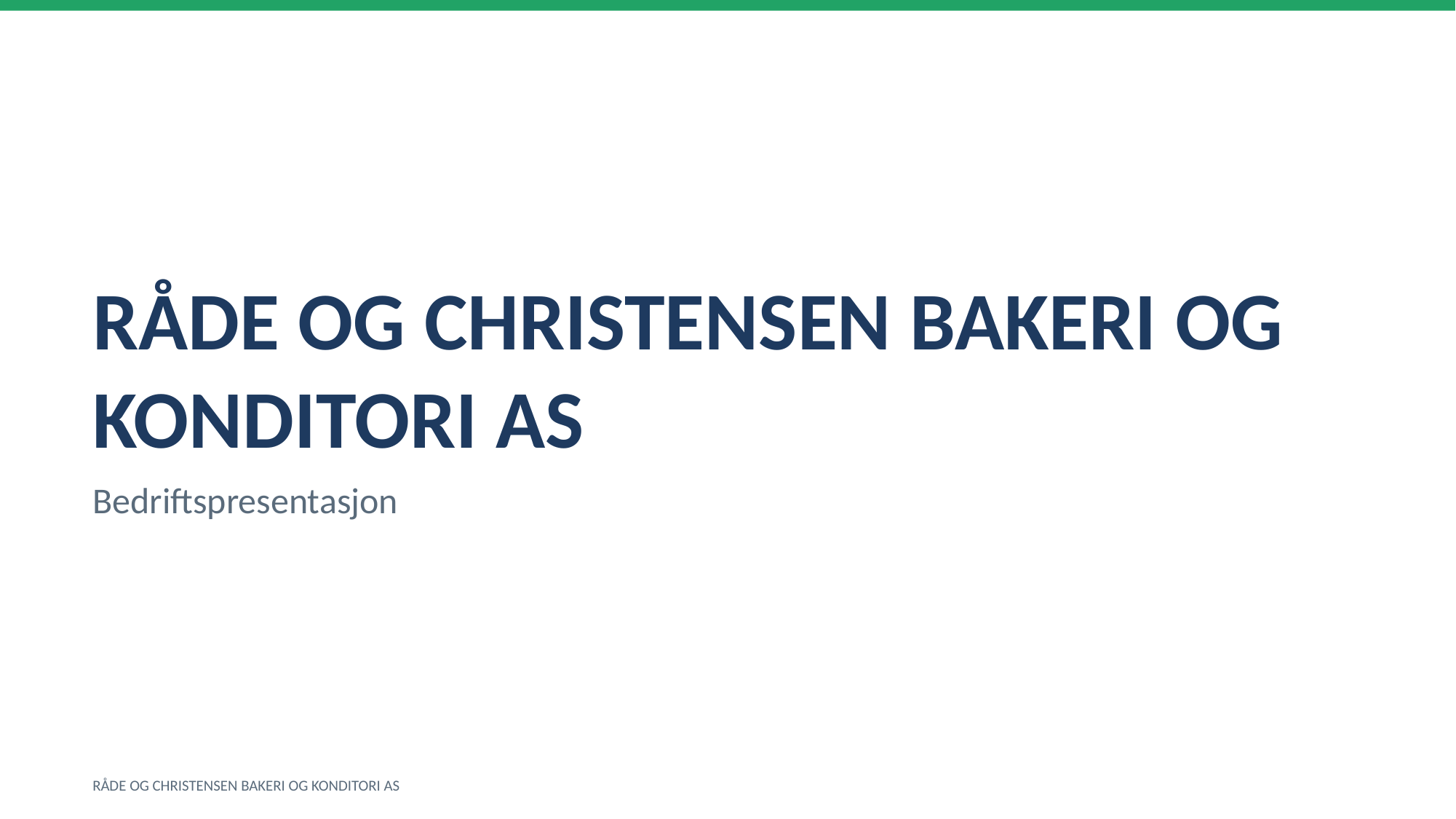

RÅDE OG CHRISTENSEN BAKERI OG KONDITORI AS
Bedriftspresentasjon
RÅDE OG CHRISTENSEN BAKERI OG KONDITORI AS